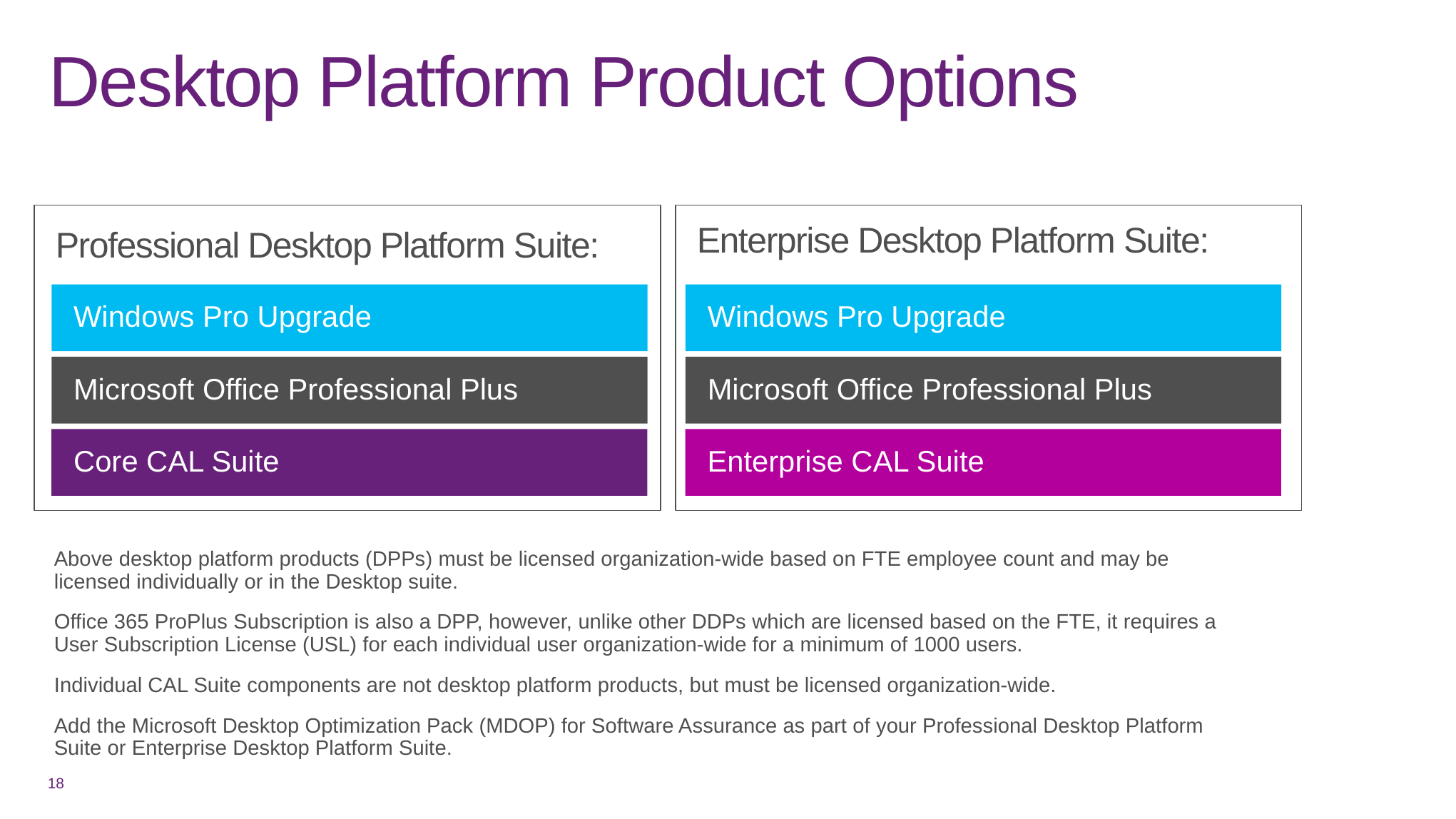

# Desktop Platform Product Options

Professional Desktop Platform Suite:
Enterprise Desktop Platform Suite:
Windows Pro Upgrade
Windows Pro Upgrade
Microsoft Office Professional Plus
Microsoft Office Professional Plus
Core CAL Suite
Enterprise CAL Suite
Above desktop platform products (DPPs) must be licensed organization-wide based on FTE employee count and may be licensed individually or in the Desktop suite.
Office 365 ProPlus Subscription is also a DPP, however, unlike other DDPs which are licensed based on the FTE, it requires a User Subscription License (USL) for each individual user organization-wide for a minimum of 1000 users.
Individual CAL Suite components are not desktop platform products, but must be licensed organization-wide.
Add the Microsoft Desktop Optimization Pack (MDOP) for Software Assurance as part of your Professional Desktop Platform Suite or Enterprise Desktop Platform Suite.
18